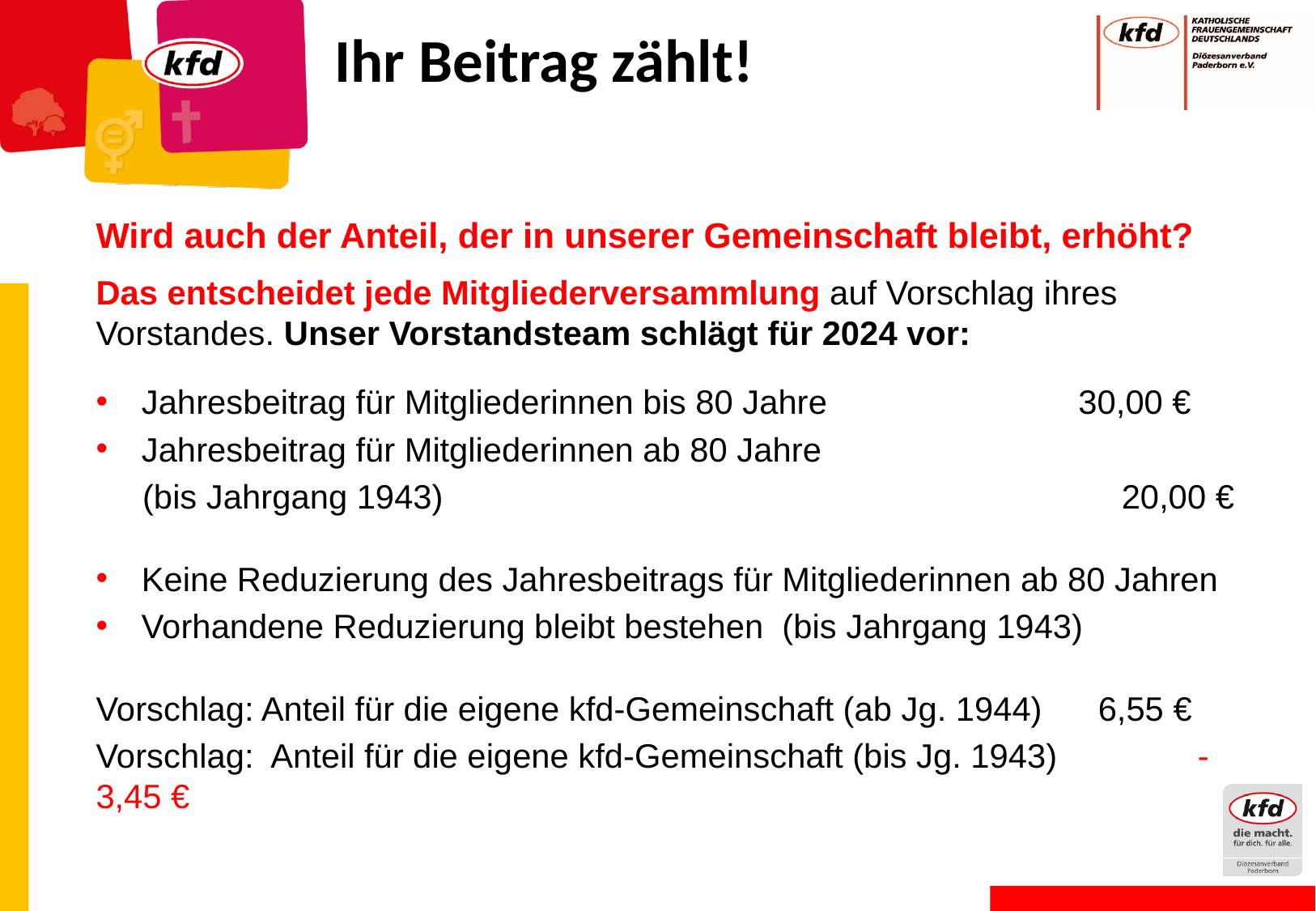

Wird auch der Anteil, der in unserer Gemeinschaft bleibt, erhöht?

Das entscheidet jede Mitgliederversammlung auf Vorschlag ihres Vorstandes. Unser Vorstandsteam schlägt für 2024 vor:

Jahresbeitrag für Mitgliederinnen bis 80 Jahre                           30,00 €
Jahresbeitrag für Mitgliederinnen ab 80 Jahre
     (bis Jahrgang 1943)					              20,00 €

Keine Reduzierung des Jahresbeitrags für Mitgliederinnen ab 80 Jahren
Vorhandene Reduzierung bleibt bestehen  (bis Jahrgang 1943)

Vorschlag: Anteil für die eigene kfd-Gemeinschaft (ab Jg. 1944)      6,55 €
Vorschlag:  Anteil für die eigene kfd-Gemeinschaft (bis Jg. 1943) 	 - 3,45 €